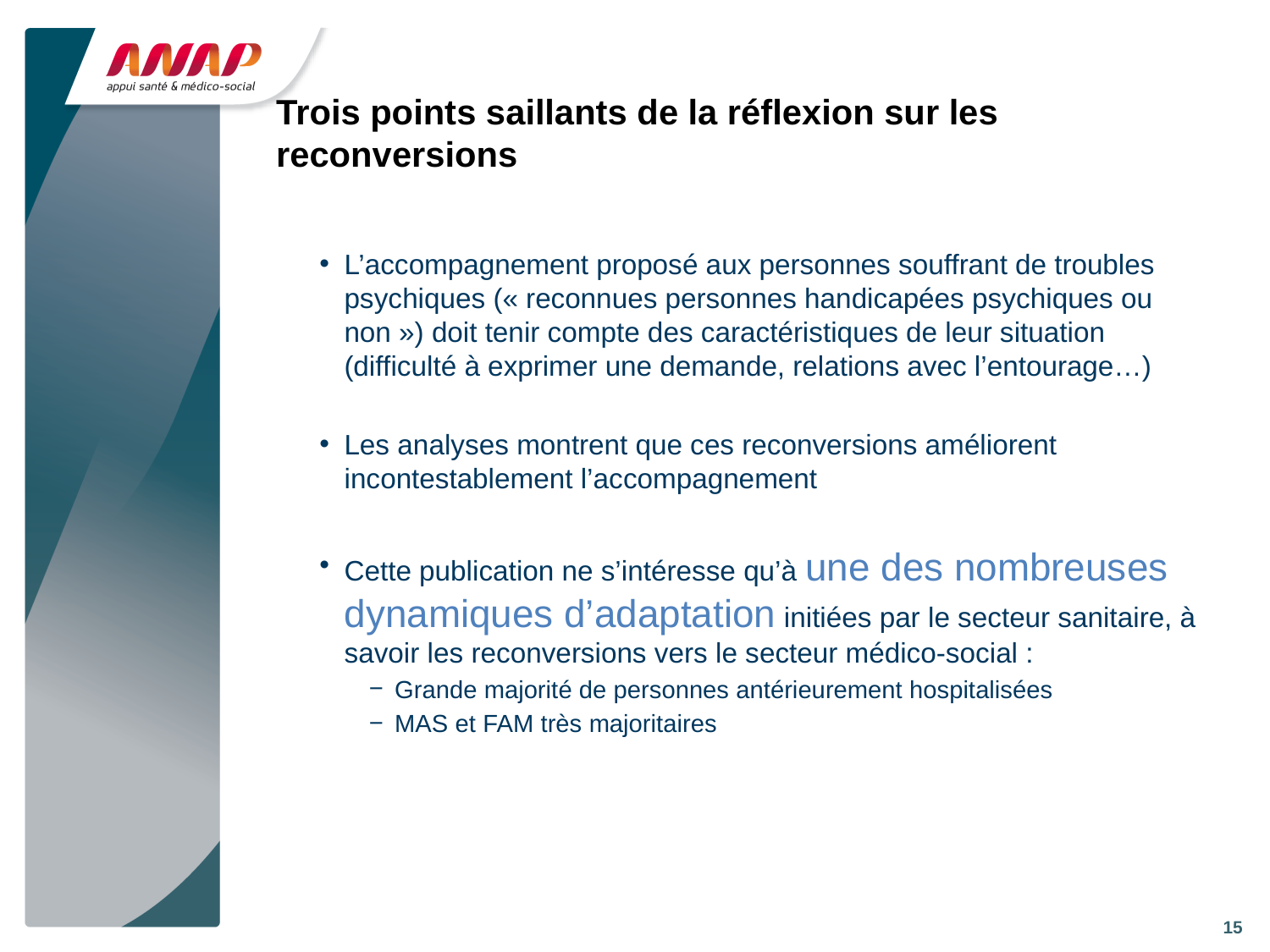

# Trois points saillants de la réflexion sur les reconversions

L’accompagnement proposé aux personnes souffrant de troubles psychiques (« reconnues personnes handicapées psychiques ou non ») doit tenir compte des caractéristiques de leur situation  (difficulté à exprimer une demande, relations avec l’entourage…)

Les analyses montrent que ces reconversions améliorent incontestablement l’accompagnement

Cette publication ne s’intéresse qu’à une des nombreuses dynamiques d’adaptation initiées par le secteur sanitaire, à savoir les reconversions vers le secteur médico-social :
Grande majorité de personnes antérieurement hospitalisées
MAS et FAM très majoritaires